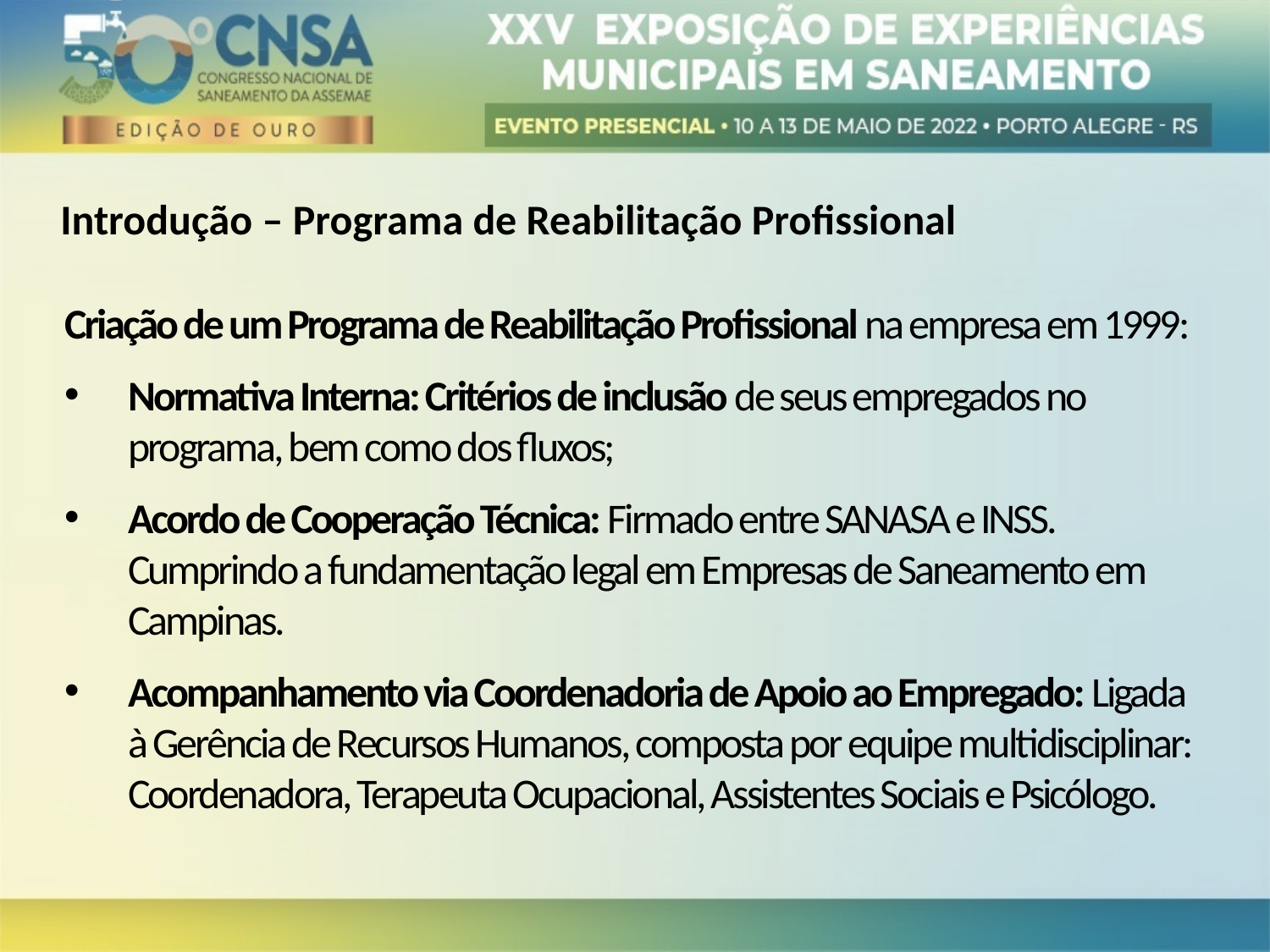

Introdução – Programa de Reabilitação Profissional

Criação de um Programa de Reabilitação Profissional na empresa em 1999:
Normativa Interna: Critérios de inclusão de seus empregados no programa, bem como dos fluxos;
Acordo de Cooperação Técnica: Firmado entre SANASA e INSS. Cumprindo a fundamentação legal em Empresas de Saneamento em Campinas.
Acompanhamento via Coordenadoria de Apoio ao Empregado: Ligada à Gerência de Recursos Humanos, composta por equipe multidisciplinar: Coordenadora, Terapeuta Ocupacional, Assistentes Sociais e Psicólogo.